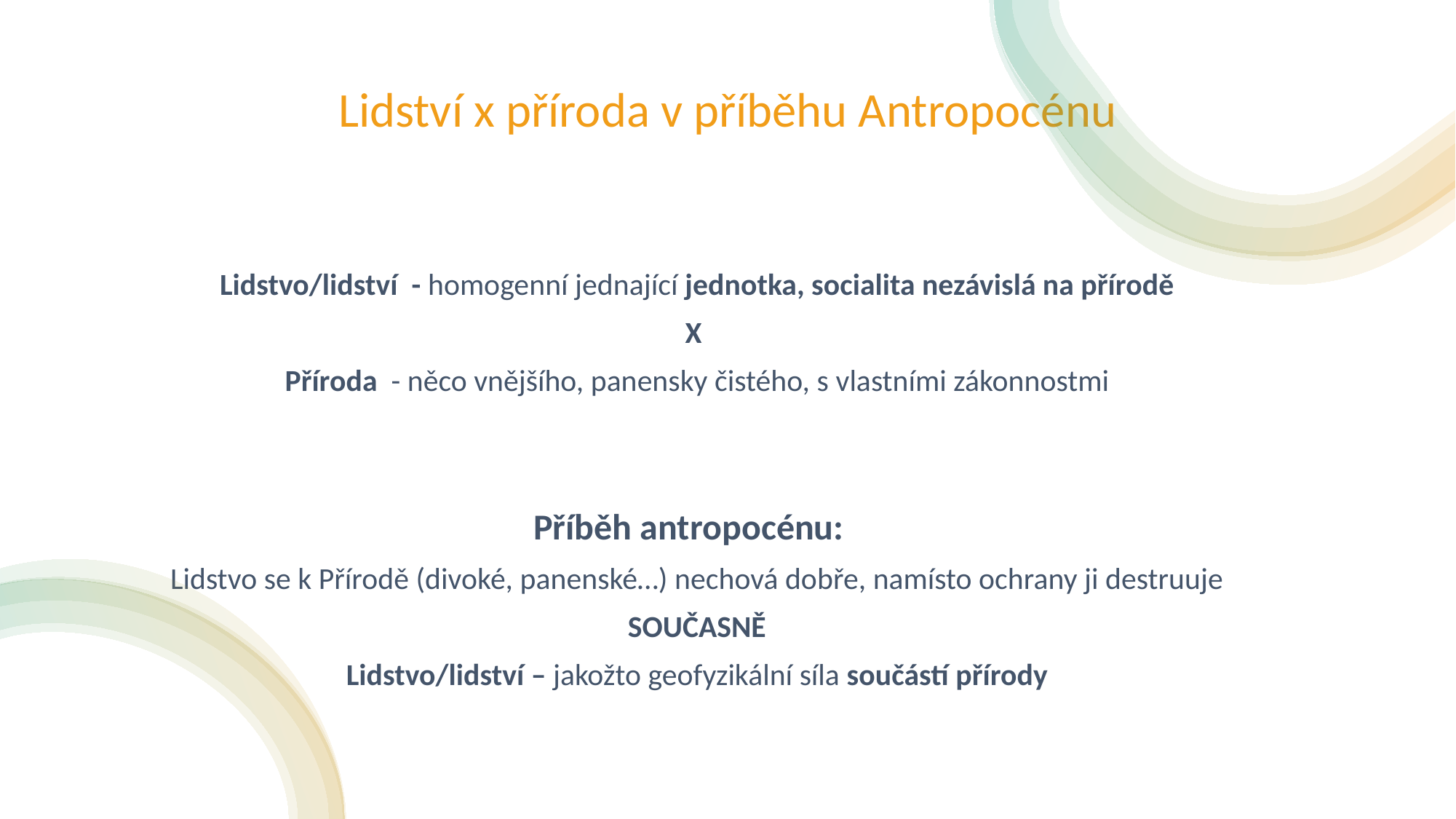

# Lidství x příroda v příběhu Antropocénu

Lidstvo/lidství  - homogenní jednající jednotka, socialita nezávislá na přírodě
X
Příroda  - něco vnějšího, panensky čistého, s vlastními zákonnostmi

Příběh antropocénu:
Lidstvo se k Přírodě (divoké, panenské…) nechová dobře, namísto ochrany ji destruuje
SOUČASNĚ
Lidstvo/lidství – jakožto geofyzikální síla součástí přírody